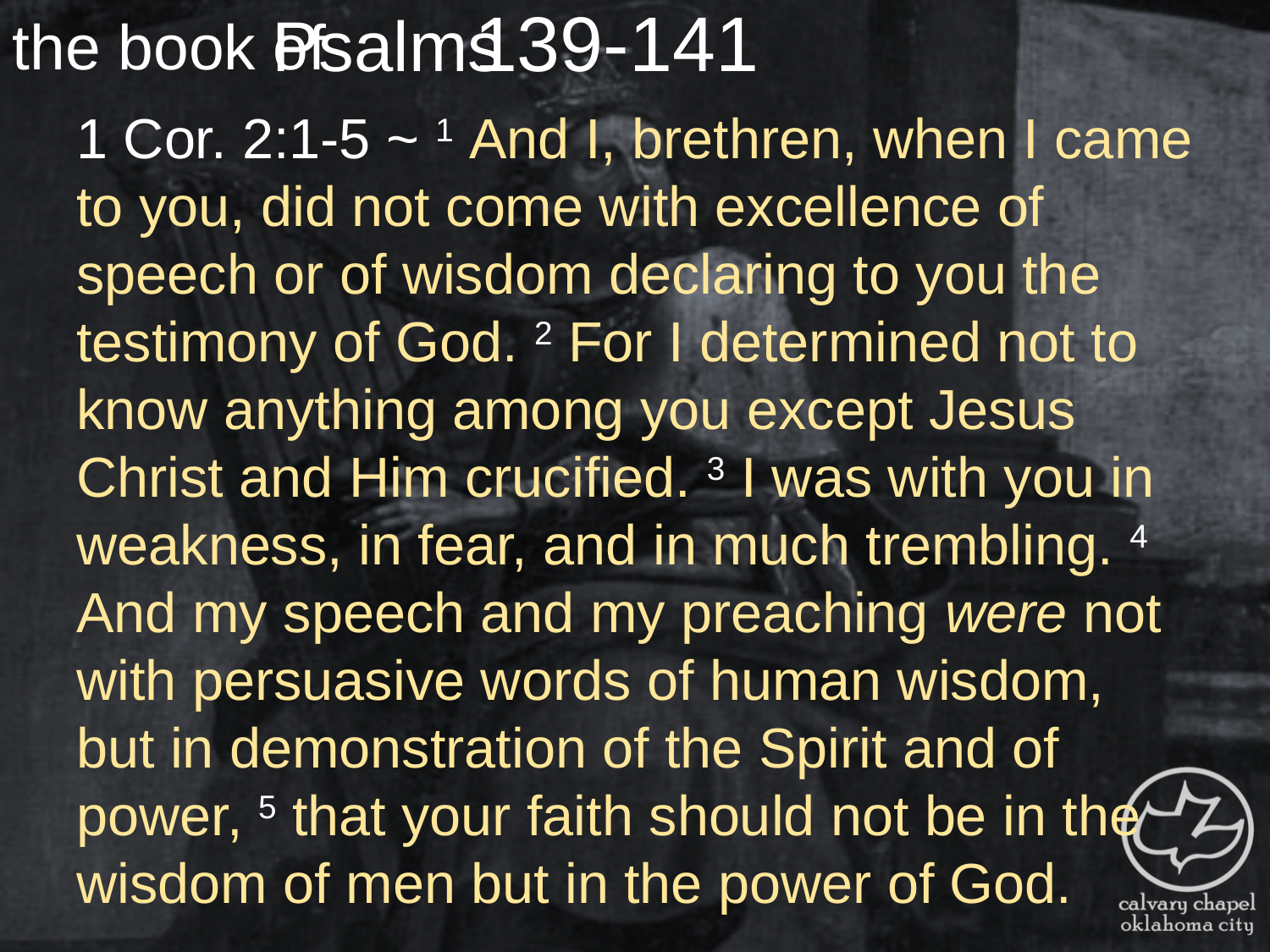

the book of
139-141
Psalms
1 Cor. 2:1-5 ~ 1 And I, brethren, when I came to you, did not come with excellence of speech or of wisdom declaring to you the testimony of God. 2 For I determined not to know anything among you except Jesus Christ and Him crucified. 3 I was with you in weakness, in fear, and in much trembling. 4 And my speech and my preaching were not with persuasive words of human wisdom, but in demonstration of the Spirit and of power, 5 that your faith should not be in the wisdom of men but in the power of God.